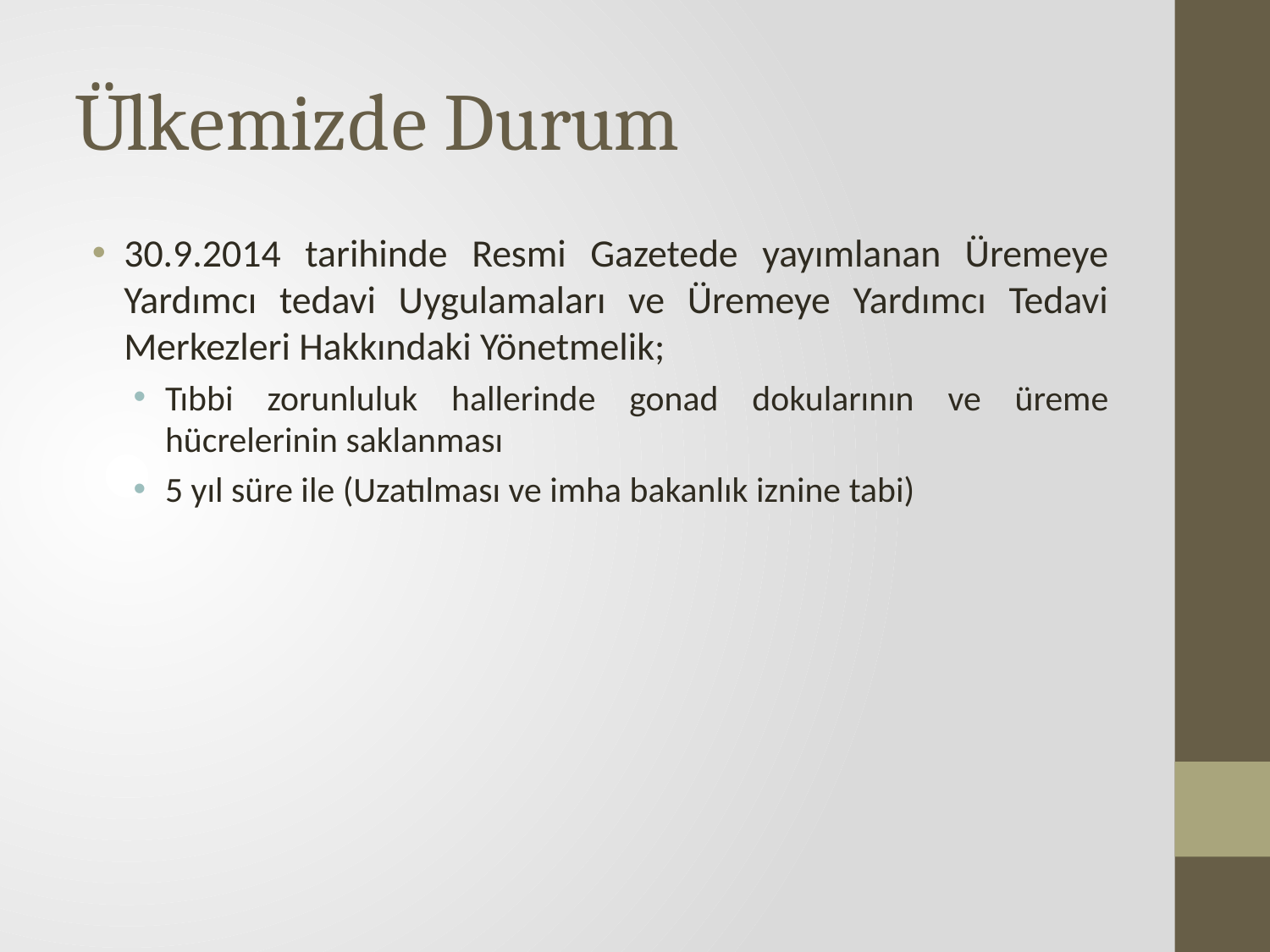

# Ülkemizde Durum
30.9.2014 tarihinde Resmi Gazetede yayımlanan Üremeye Yardımcı tedavi Uygulamaları ve Üremeye Yardımcı Tedavi Merkezleri Hakkındaki Yönetmelik;
Tıbbi zorunluluk hallerinde gonad dokularının ve üreme hücrelerinin saklanması
5 yıl süre ile (Uzatılması ve imha bakanlık iznine tabi)